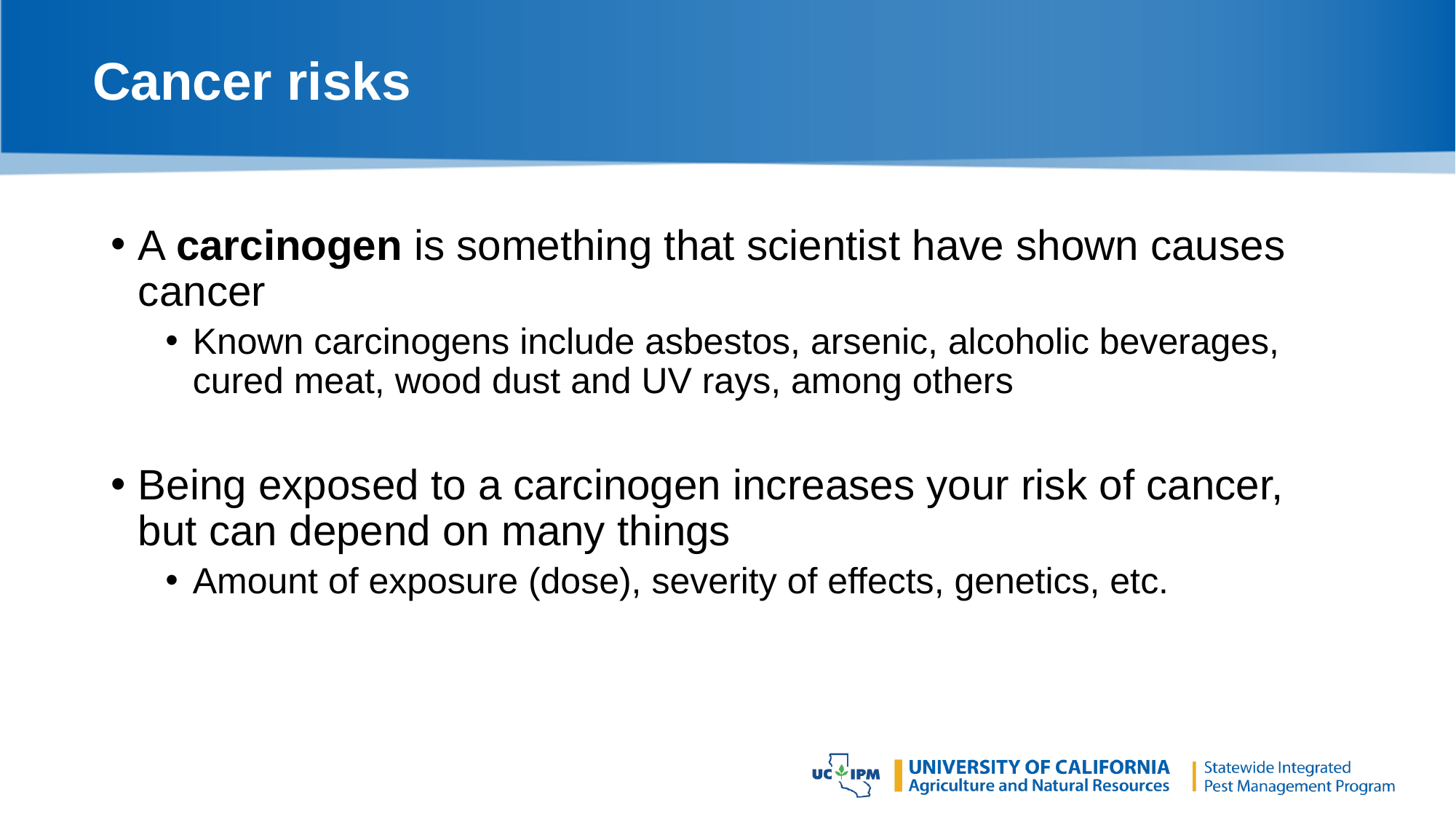

# Cancer risks
A carcinogen is something that scientist have shown causes cancer
Known carcinogens include asbestos, arsenic, alcoholic beverages, cured meat, wood dust and UV rays, among others

Being exposed to a carcinogen increases your risk of cancer, but can depend on many things
Amount of exposure (dose), severity of effects, genetics, etc.